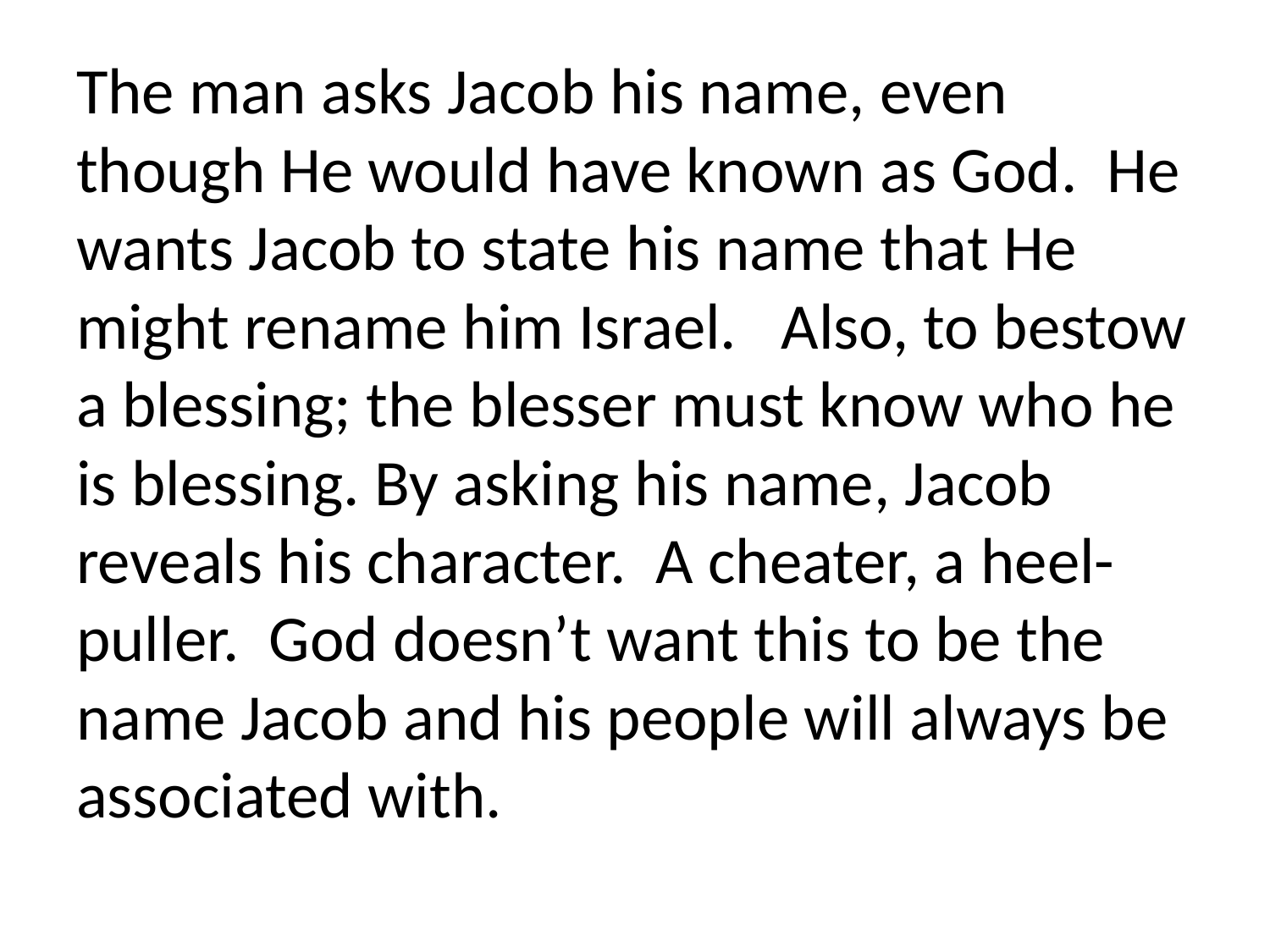

The man asks Jacob his name, even though He would have known as God.  He wants Jacob to state his name that He might rename him Israel.   Also, to bestow a blessing; the blesser must know who he is blessing. By asking his name, Jacob reveals his character.  A cheater, a heel-puller.  God doesn’t want this to be the name Jacob and his people will always be associated with.